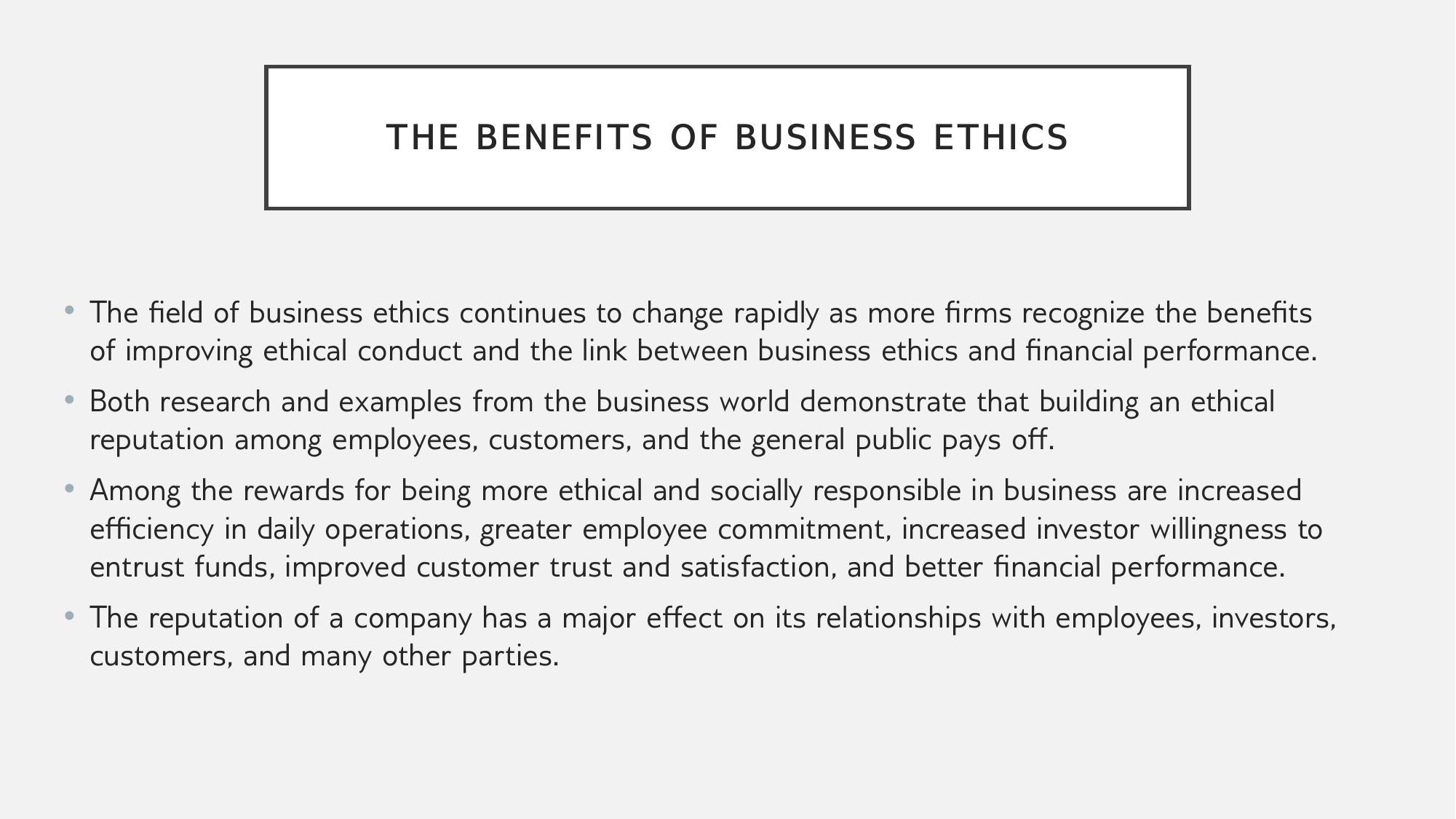

# THE BENEFITS OF BUSINESS ETHICS
The field of business ethics continues to change rapidly as more firms recognize the benefits of improving ethical conduct and the link between business ethics and financial performance.
Both research and examples from the business world demonstrate that building an ethical reputation among employees, customers, and the general public pays off.
Among the rewards for being more ethical and socially responsible in business are increased efficiency in daily operations, greater employee commitment, increased investor willingness to entrust funds, improved customer trust and satisfaction, and better financial performance.
The reputation of a company has a major effect on its relationships with employees, investors, customers, and many other parties.